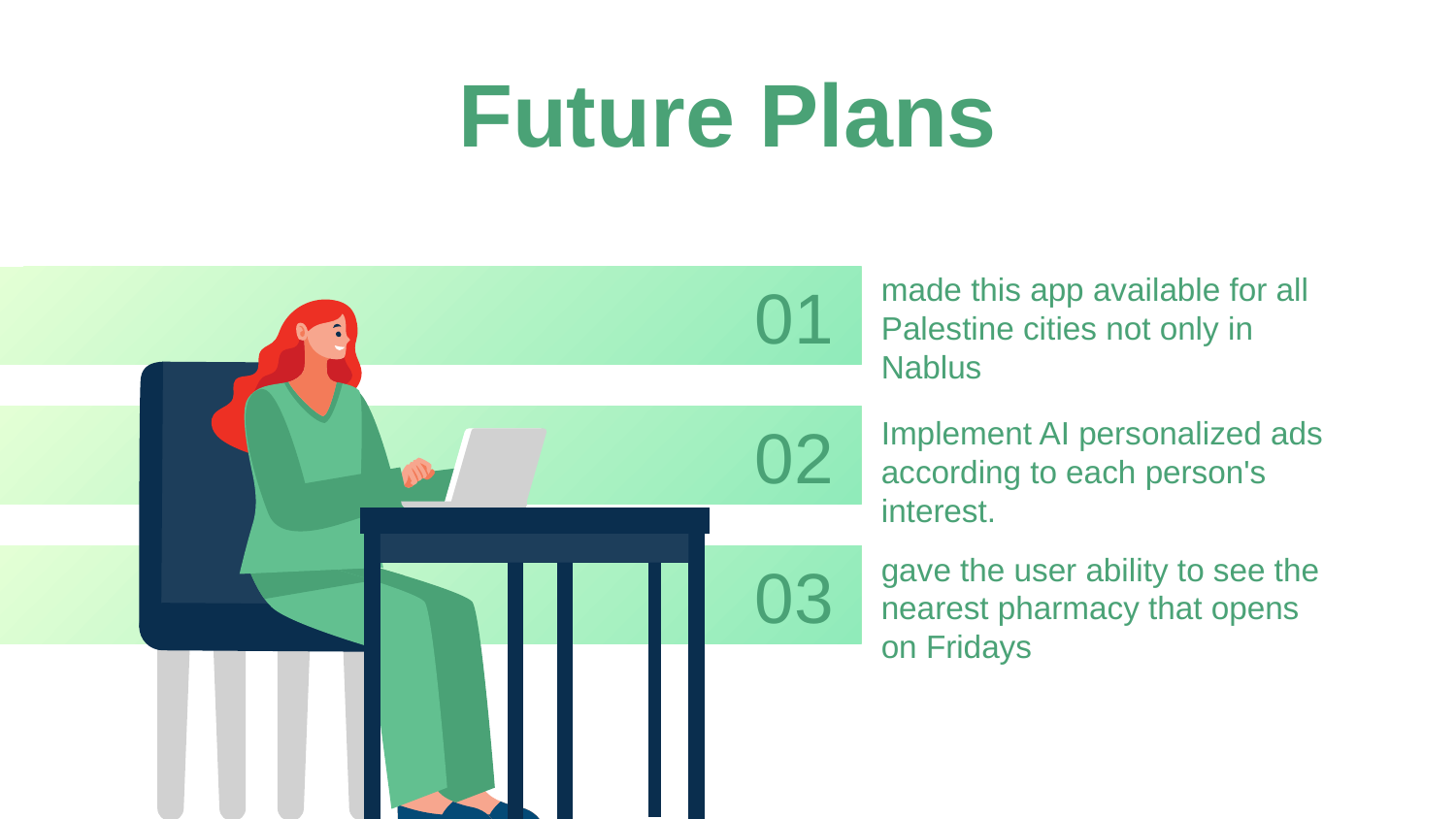

# Future Plans
made this app available for all Palestine cities not only in Nablus
01

Implement AI personalized ads according to each person's interest.
02
gave the user ability to see the nearest pharmacy that opens on Fridays
03